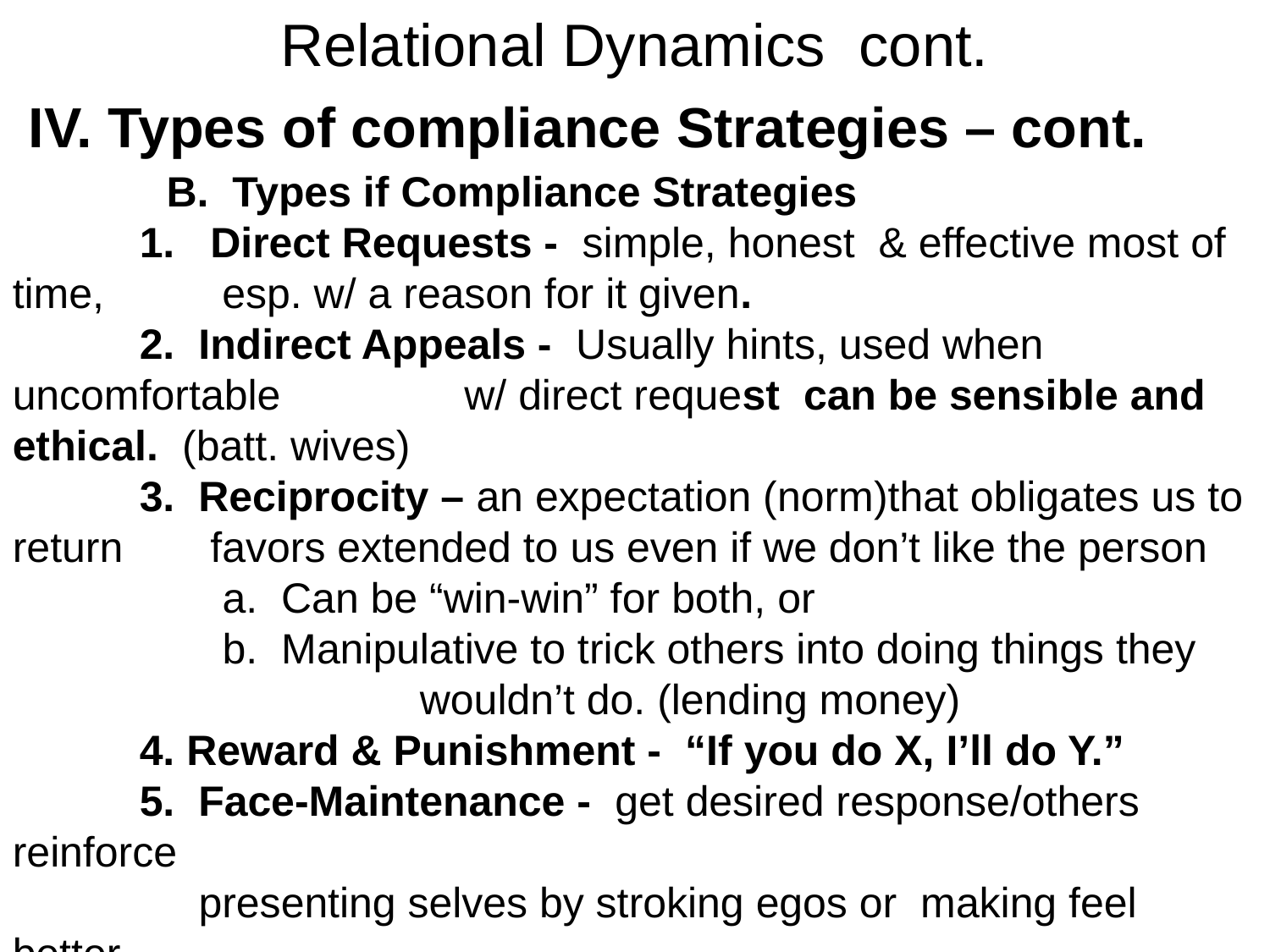

# Relational Dynamics  cont.
 IV. Types of compliance Strategies – cont.
             B.  Types if Compliance Strategies
	1.   Direct Requests -  simple, honest  & effective most of time, 	       esp. w/ a reason for it given.
	2.  Indirect Appeals -  Usually hints, used when uncomfortable 	      w/ direct request  can be sensible and ethical.  (batt. wives)
	3.  Reciprocity – an expectation (norm)that obligates us to return 	      favors extended to us even if we don’t like the person
	       a.  Can be “win-win” for both, or
	       b.  Manipulative to trick others into doing things they 		             wouldn’t do. (lending money)
	4. Reward & Punishment -  “If you do X, I’ll do Y.”
	5.  Face-Maintenance -  get desired response/others  reinforce
	     presenting selves by stroking egos or  making feel  better .
	6.  Relational appeals – Relying on respect/ affection for  person 	     making request.  Less elabor. ; sincere; direct or calculating.